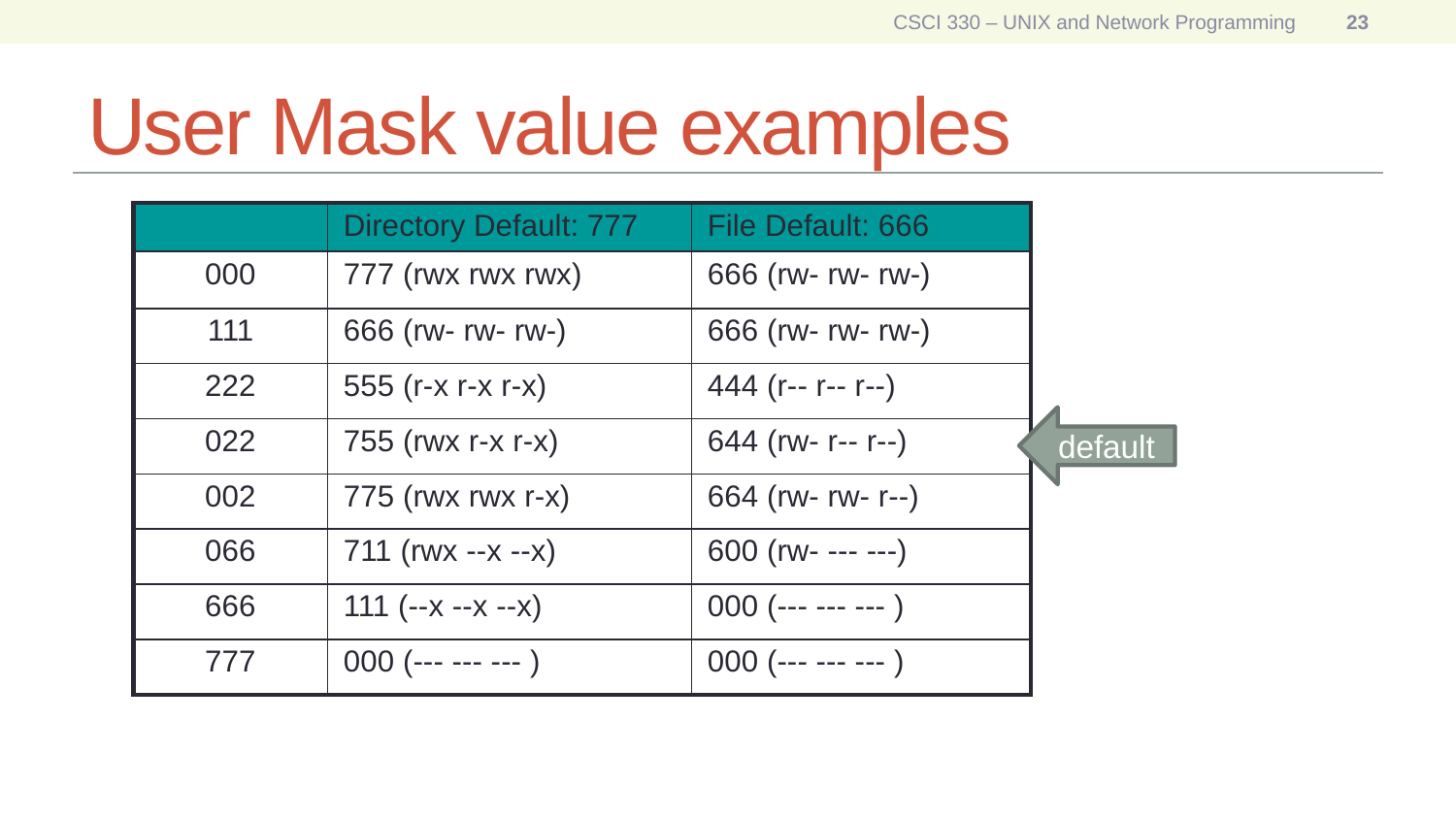

CSCI 330 – UNIX and Network Programming
23
# User Mask value examples
|  | Directory Default: 777 | File Default: 666 |
| --- | --- | --- |
| 000 | 777 (rwx rwx rwx) | 666 (rw- rw- rw-) |
| 111 | 666 (rw- rw- rw-) | 666 (rw- rw- rw-) |
| 222 | 555 (r-x r-x r-x) | 444 (r-- r-- r--) |
| 022 | 755 (rwx r-x r-x) | 644 (rw- r-- r--) |
| 002 | 775 (rwx rwx r-x) | 664 (rw- rw- r--) |
| 066 | 711 (rwx --x --x) | 600 (rw- --- ---) |
| 666 | 111 (--x --x --x) | 000 (--- --- --- ) |
| 777 | 000 (--- --- --- ) | 000 (--- --- --- ) |
default